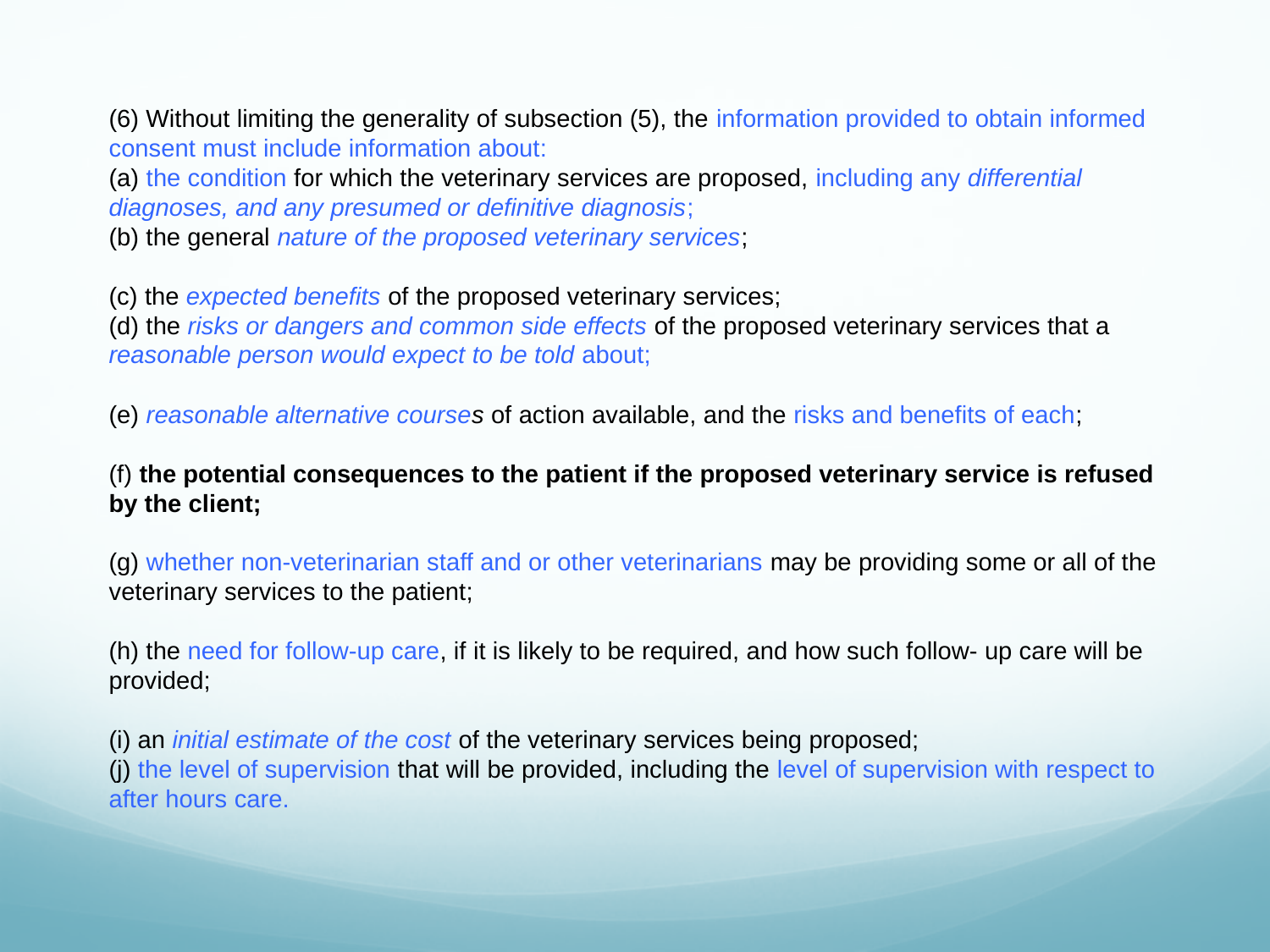

(6) Without limiting the generality of subsection (5), the information provided to obtain informed consent must include information about:
(a) the condition for which the veterinary services are proposed, including any differential diagnoses, and any presumed or definitive diagnosis;
(b) the general nature of the proposed veterinary services;
(c) the expected benefits of the proposed veterinary services;
(d) the risks or dangers and common side effects of the proposed veterinary services that a reasonable person would expect to be told about;
(e) reasonable alternative courses of action available, and the risks and benefits of each;
(f) the potential consequences to the patient if the proposed veterinary service is refused by the client;
(g) whether non-veterinarian staff and or other veterinarians may be providing some or all of the veterinary services to the patient;
(h) the need for follow-up care, if it is likely to be required, and how such follow- up care will be provided;
(i) an initial estimate of the cost of the veterinary services being proposed;
(j) the level of supervision that will be provided, including the level of supervision with respect to after hours care.